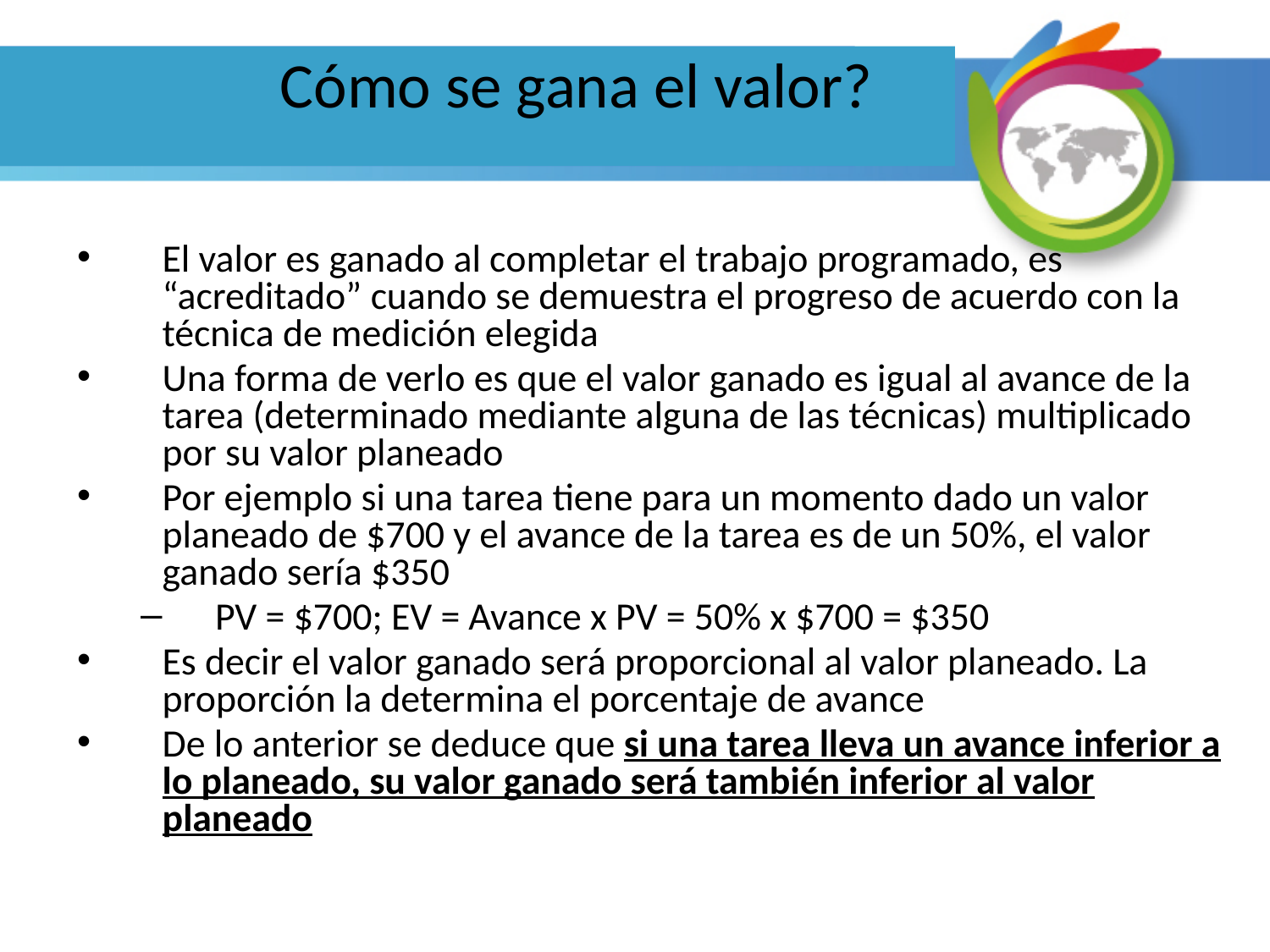

Cómo se gana el valor?
El valor es ganado al completar el trabajo programado, es “acreditado” cuando se demuestra el progreso de acuerdo con la técnica de medición elegida
Una forma de verlo es que el valor ganado es igual al avance de la tarea (determinado mediante alguna de las técnicas) multiplicado por su valor planeado
Por ejemplo si una tarea tiene para un momento dado un valor planeado de $700 y el avance de la tarea es de un 50%, el valor ganado sería $350
PV = $700; EV = Avance x PV = 50% x $700 = $350
Es decir el valor ganado será proporcional al valor planeado. La proporción la determina el porcentaje de avance
De lo anterior se deduce que si una tarea lleva un avance inferior a lo planeado, su valor ganado será también inferior al valor planeado